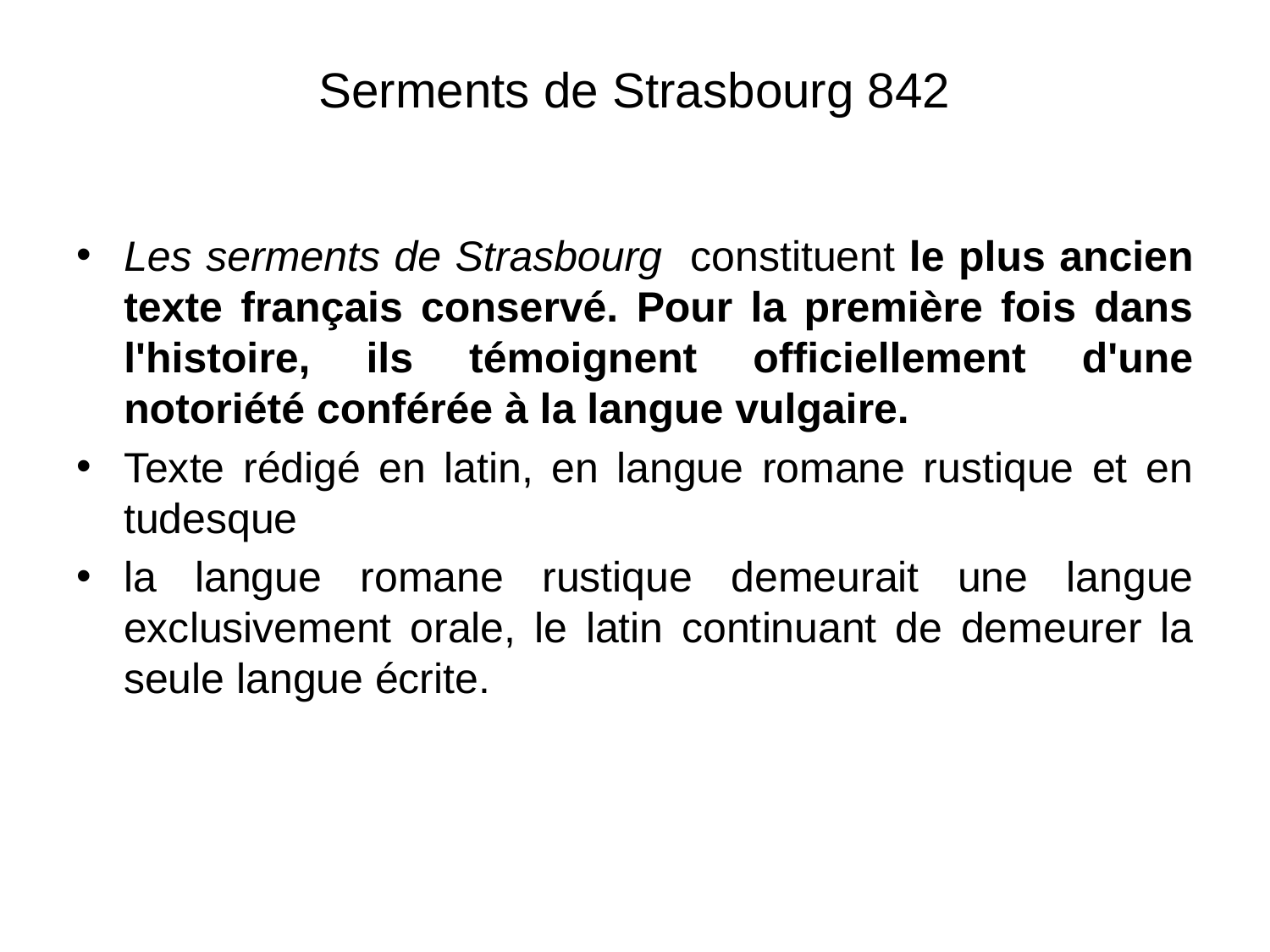

# Serments de Strasbourg 842
Les serments de Strasbourg  constituent le plus ancien texte français conservé. Pour la première fois dans l'histoire, ils témoignent officiellement d'une notoriété conférée à la langue vulgaire.
Texte rédigé en latin, en langue romane rustique et en tudesque
la langue romane rustique demeurait une langue exclusivement orale, le latin continuant de demeurer la seule langue écrite.